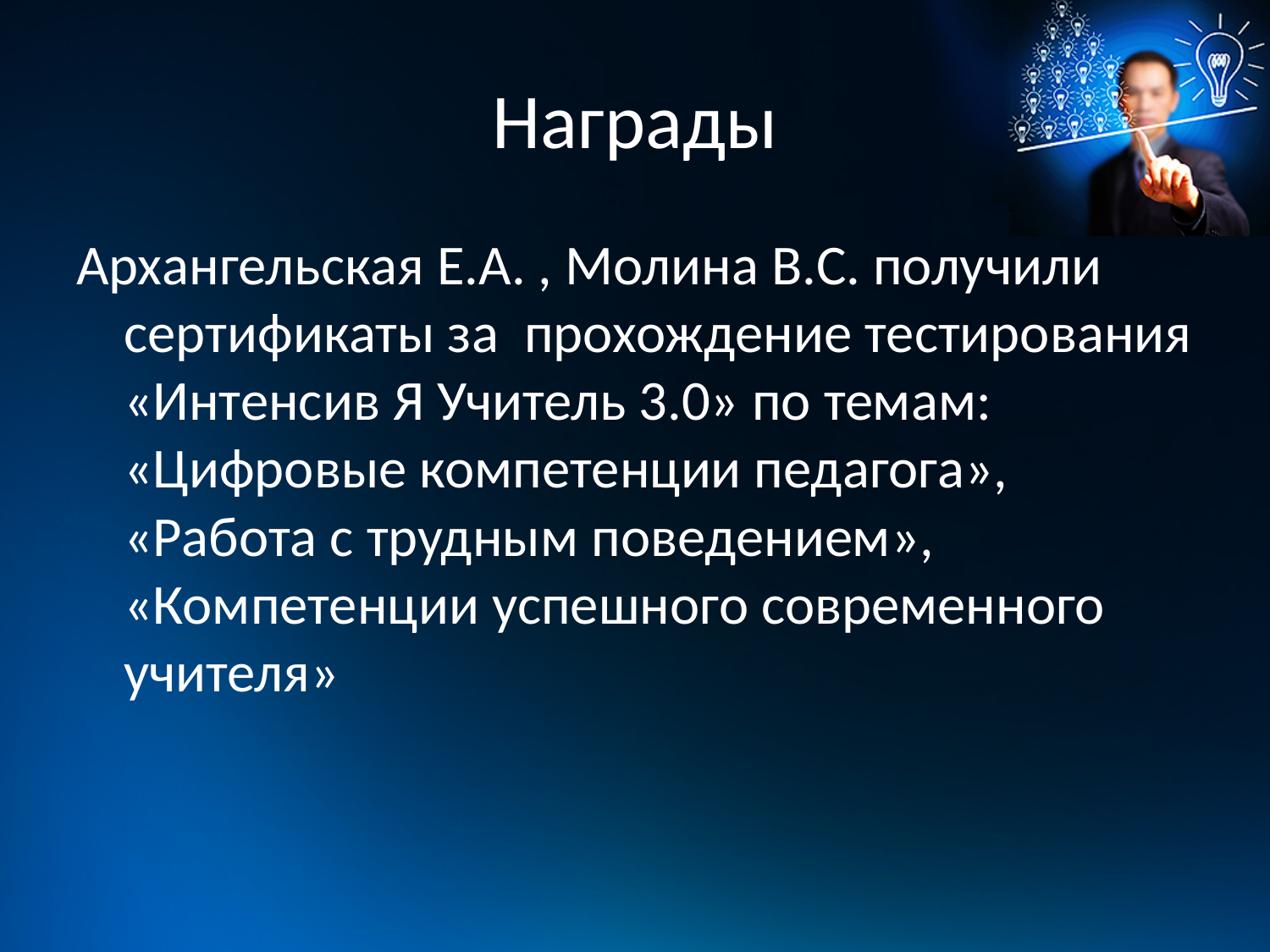

# Награды
Архангельская Е.А. , Молина В.С. получили сертификаты за  прохождение тестирования «Интенсив Я Учитель 3.0» по темам: «Цифровые компетенции педагога», «Работа с трудным поведением», «Компетенции успешного современного учителя»